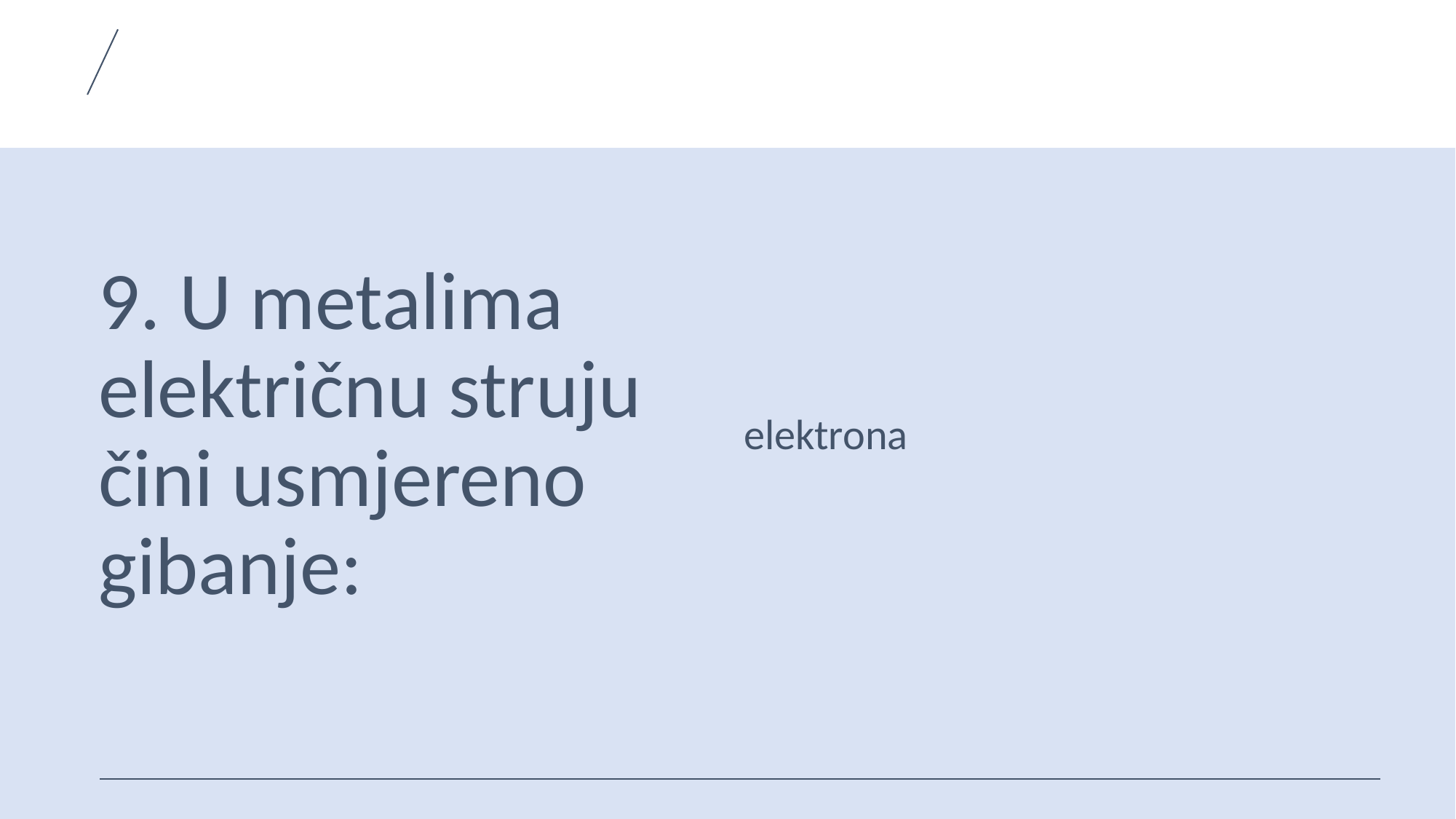

# 9. U metalima električnu struju čini usmjereno gibanje:
elektrona